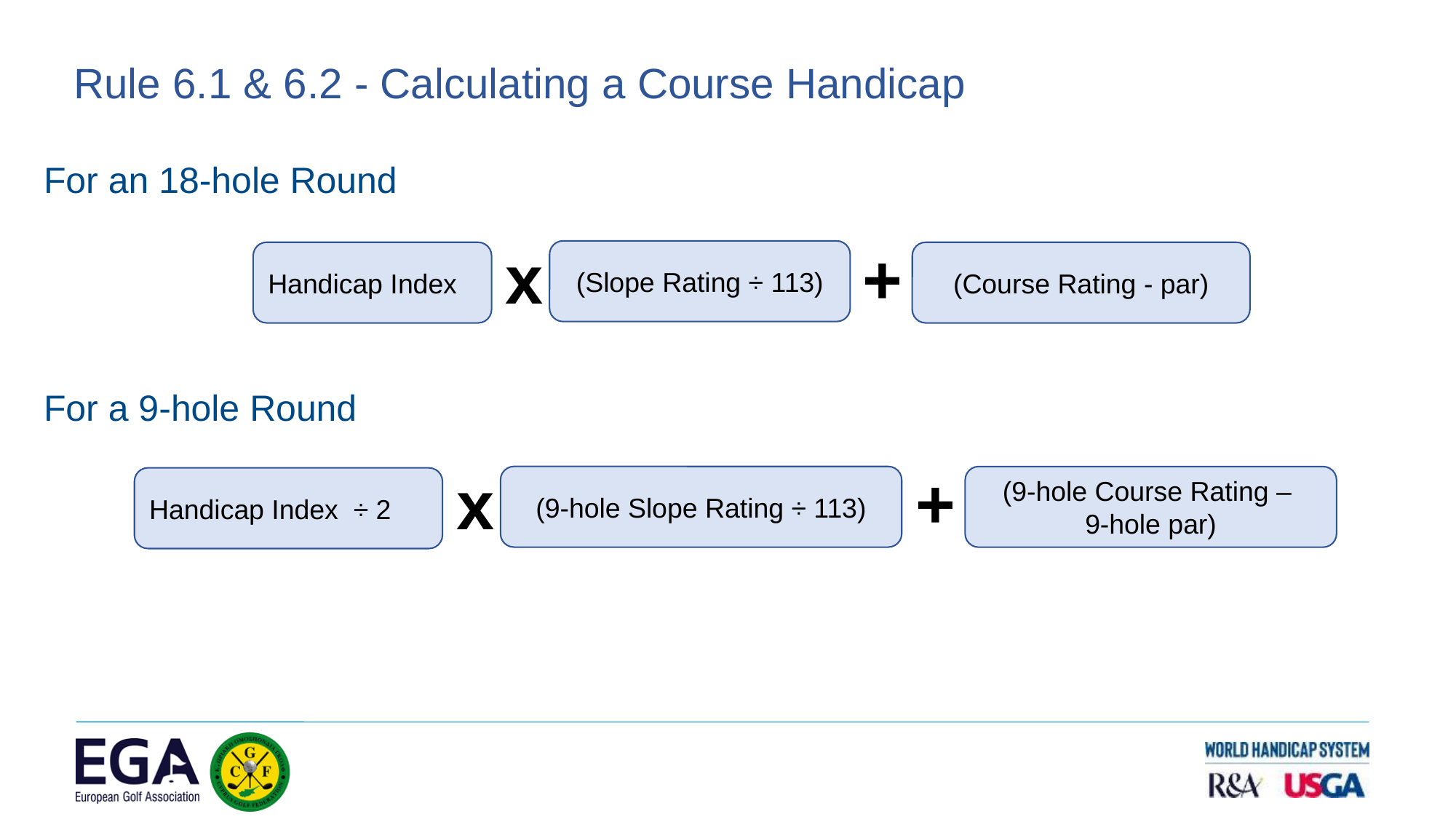

Rule 6.1 & 6.2 - Calculating a Course Handicap
For an 18-hole Round

x
+

(Slope Rating ÷ 113)
Handicap Index
(Course Rating - par)
For a 9-hole Round
+
x

(9-hole Course Rating –
9-hole par)
(9-hole Slope Rating ÷ 113)
Handicap Index  ÷ 2